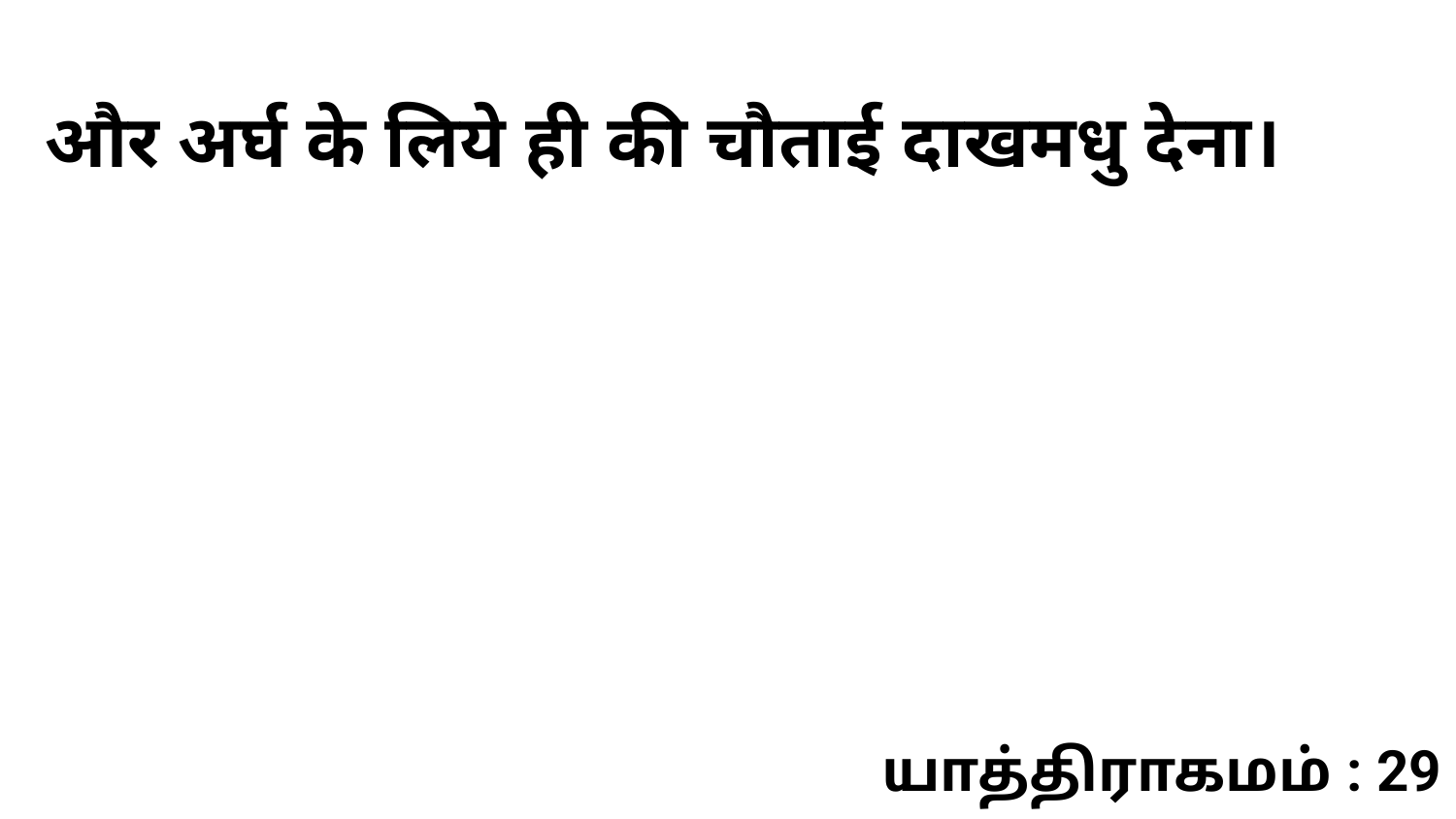

और अर्घ के लिये ही की चौताई दाखमधु देना।
யாத்திராகமம் : 29